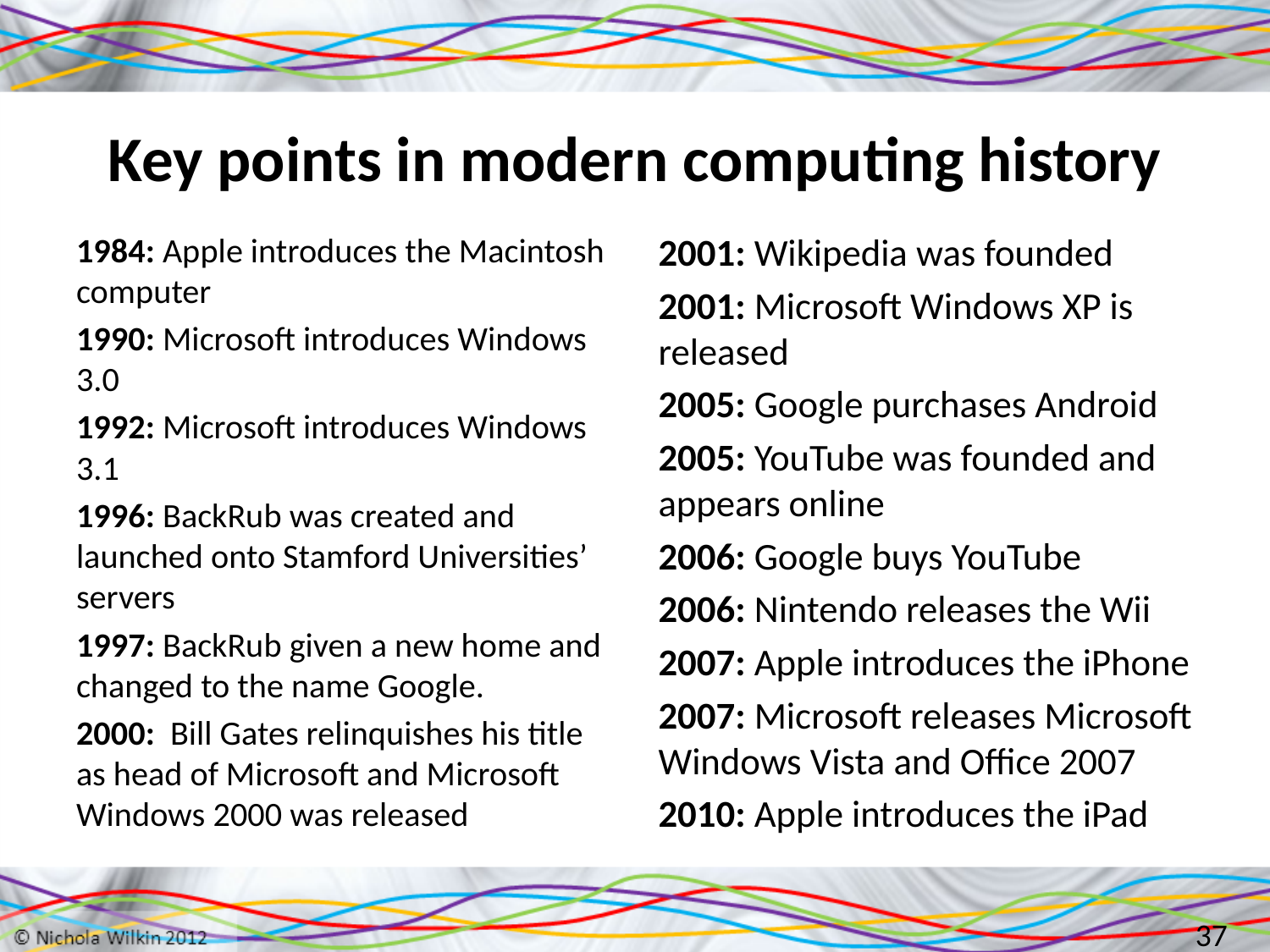

# Key points in modern computing history
1984: Apple introduces the Macintosh computer
1990: Microsoft introduces Windows 3.0
1992: Microsoft introduces Windows 3.1
1996: BackRub was created and launched onto Stamford Universities’ servers
1997: BackRub given a new home and changed to the name Google.
2000:  Bill Gates relinquishes his title as head of Microsoft and Microsoft Windows 2000 was released

2001: Wikipedia was founded
2001: Microsoft Windows XP is released
2005: Google purchases Android
2005: YouTube was founded and appears online
2006: Google buys YouTube
2006: Nintendo releases the Wii
2007: Apple introduces the iPhone
2007: Microsoft releases Microsoft Windows Vista and Office 2007
2010: Apple introduces the iPad

37